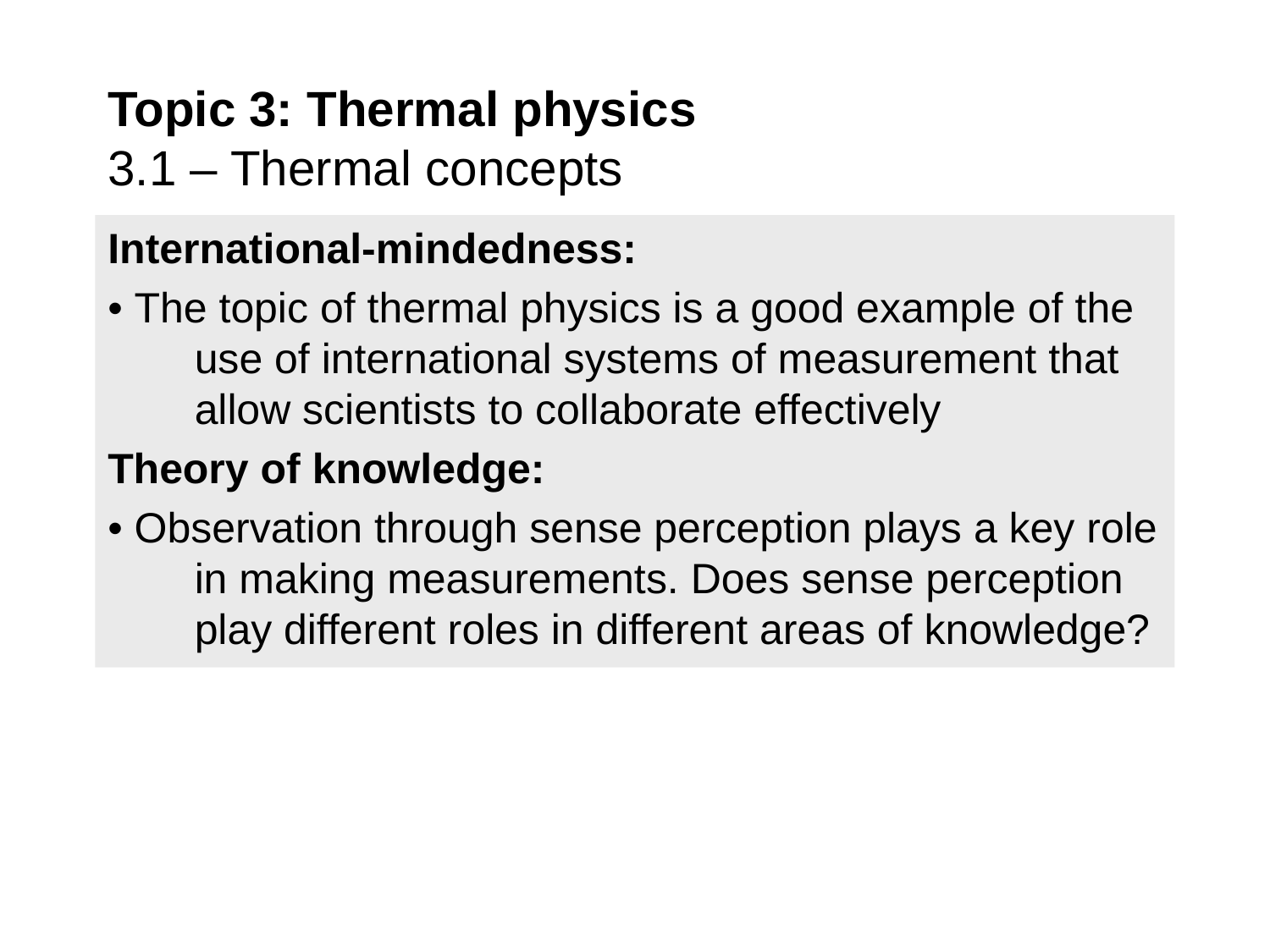

Topic 3: Thermal physics
3.1 – Thermal concepts
International-mindedness:
• The topic of thermal physics is a good example of the use of international systems of measurement that allow scientists to collaborate effectively
Theory of knowledge:
• Observation through sense perception plays a key role in making measurements. Does sense perception play different roles in different areas of knowledge?